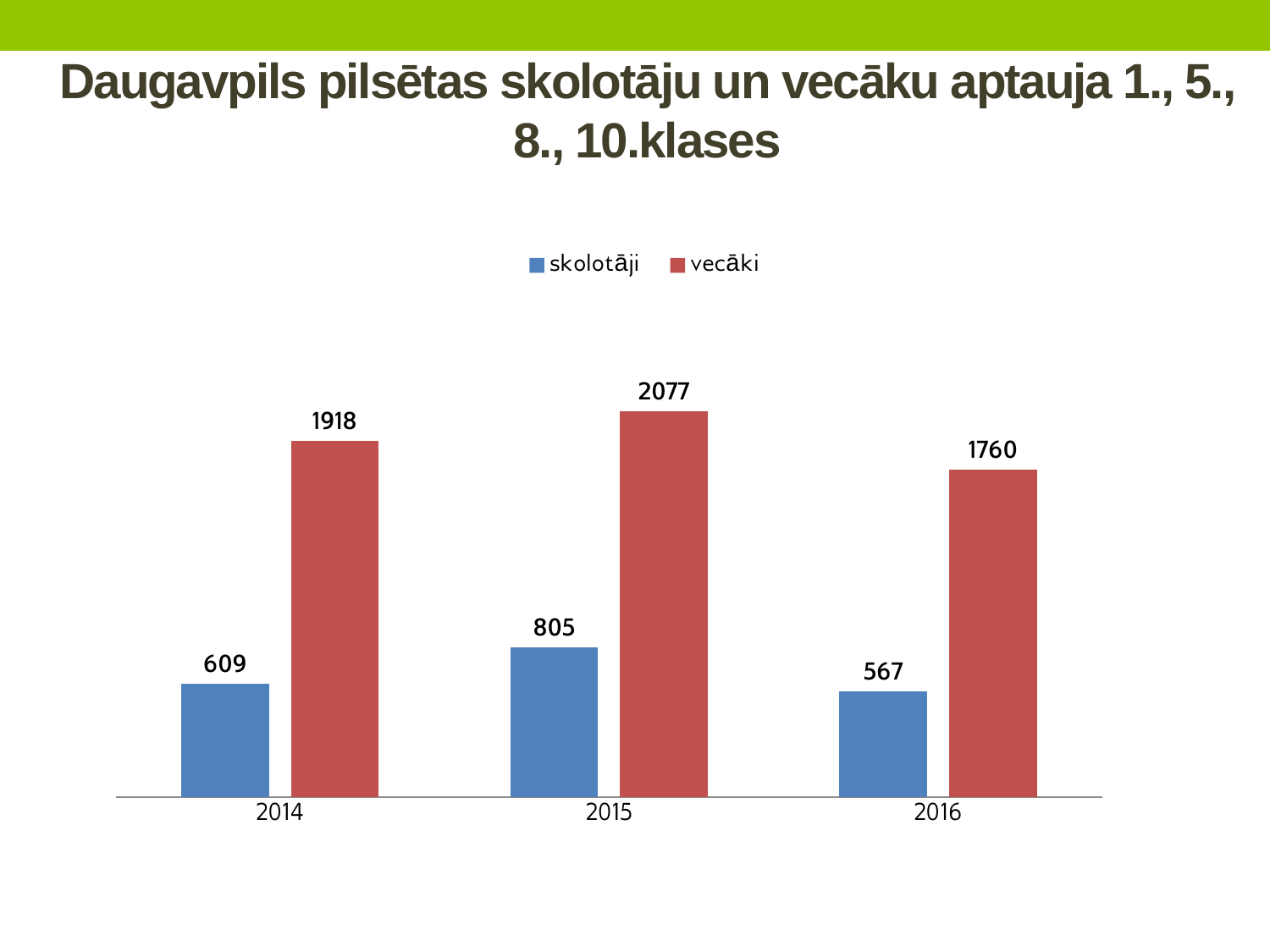

# Daugavpils pilsētas skolotāju un vecāku aptauja 1., 5., 8., 10.klases

### Chart

| Category | skolotāji | vecāki |
|---|---|---|
| 2014 | 609.0 | 1918.0 |
| 2015 | 805.0 | 2077.0 |
| 2016 | 567.0 | 1760.0 |